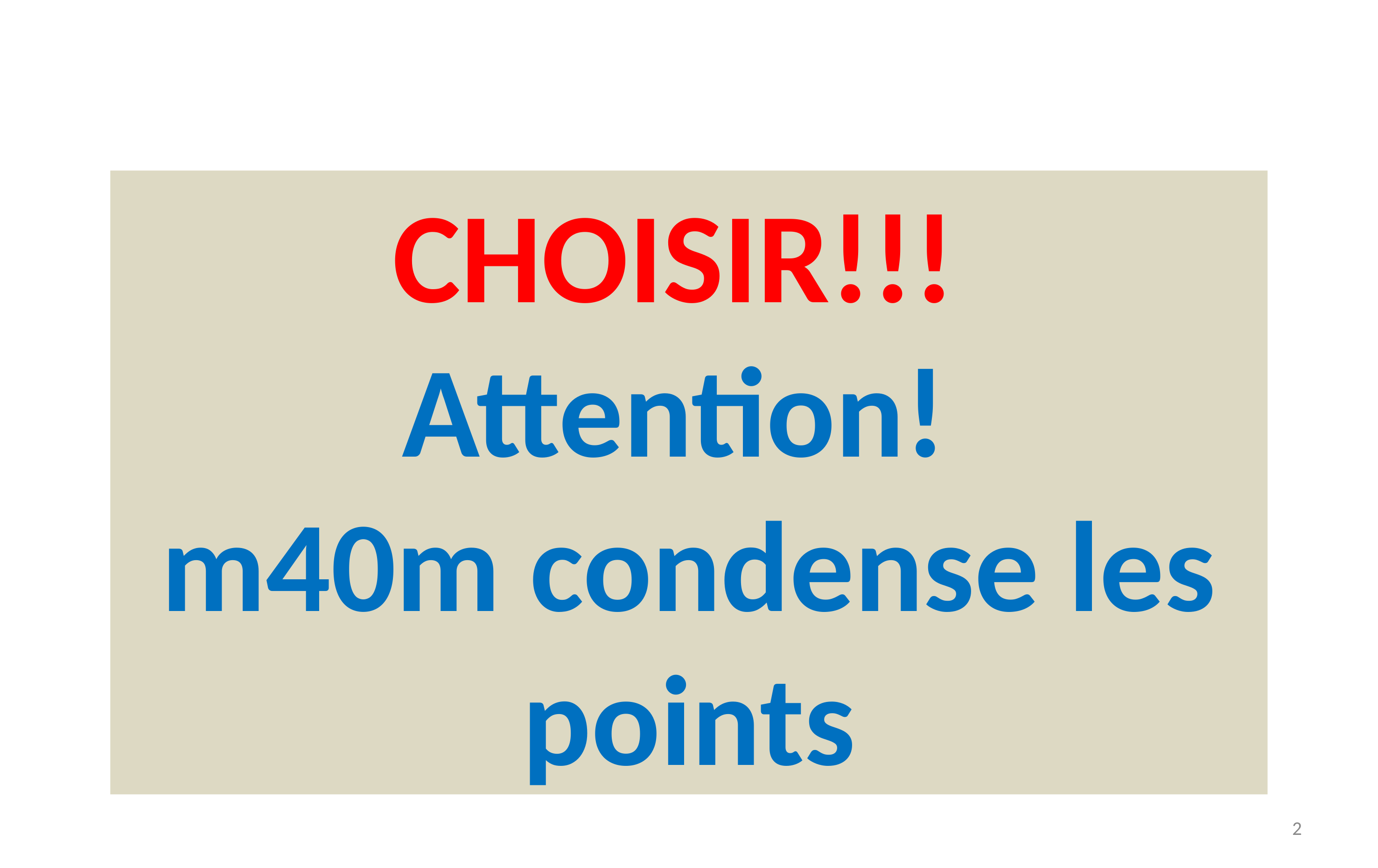

CHOISIR!!!
Attention!
m40m condense les points

2